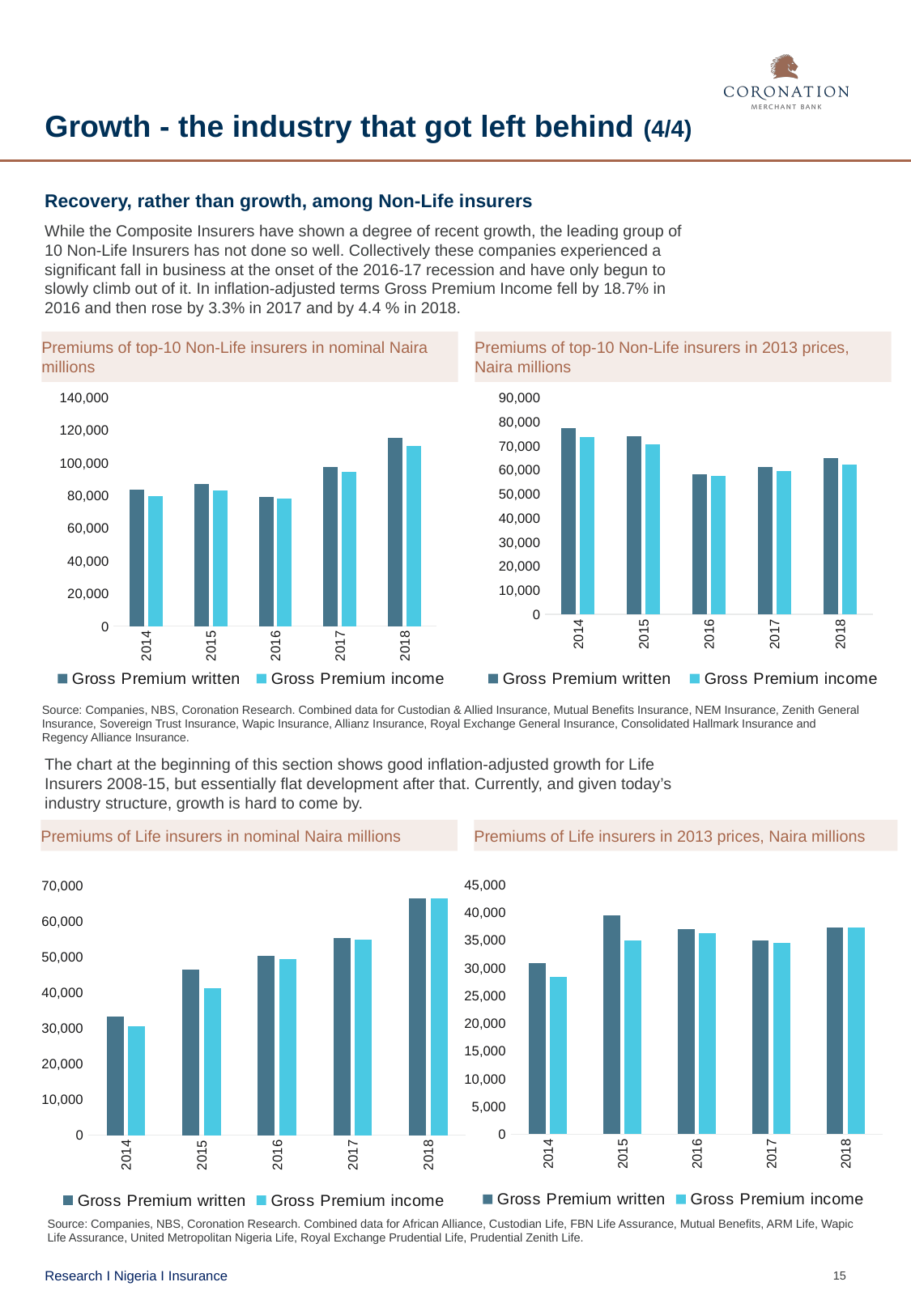

# Growth - the industry that got left behind (4/4)
Recovery, rather than growth, among Non-Life insurers
While the Composite Insurers have shown a degree of recent growth, the leading group of 10 Non-Life Insurers has not done so well. Collectively these companies experienced a significant fall in business at the onset of the 2016-17 recession and have only begun to slowly climb out of it. In inflation-adjusted terms Gross Premium Income fell by 18.7% in 2016 and then rose by 3.3% in 2017 and by 4.4 % in 2018.
Premiums of top-10 Non-Life insurers in 2013 prices, Naira millions
Premiums of top-10 Non-Life insurers in nominal Naira millions

### Chart

| Category |  |  |
|---|---|---|
| 2014 | 83507.931074 | 79663.483685 |
| 2015 | 87172.90553900001 | 83381.958094 |
| 2016 | 79349.19529199999 | 78365.15006 |
| 2017 | 97352.454122 | 94372.96572899997 |
| 2018 | 115522.65852499999 | 110531.101014 |

### Chart

| Category |  |  |
|---|---|---|
| 2014 | 77289.52015796304 | 73731.3492136363 |
| 2015 | 74019.91435733554 | 70800.95998754549 |
| 2016 | 58272.012697888036 | 57549.35513288836 |
| 2017 | 61342.466785656645 | 59465.070171116146 |
| 2018 | 64908.1962919542 | 62103.61233532328 |
Source: Companies, NBS, Coronation Research. Combined data for Custodian & Allied Insurance, Mutual Benefits Insurance, NEM Insurance, Zenith General Insurance, Sovereign Trust Insurance, Wapic Insurance, Allianz Insurance, Royal Exchange General Insurance, Consolidated Hallmark Insurance and Regency Alliance Insurance.
The chart at the beginning of this section shows good inflation-adjusted growth for Life Insurers 2008-15, but essentially flat development after that. Currently, and given today’s industry structure, growth is hard to come by.
Premiums of Life insurers in 2013 prices, Naira millions
Premiums of Life insurers in nominal Naira millions

### Chart

| Category |  |  |
|---|---|---|
| 2014 | 30885.023443083992 | 28338.64411253054 |
| 2015 | 39511.43121916502 | 34936.397267827466 |
| 2016 | 37028.80275072243 | 36260.71035023096 |
| 2017 | 34881.439102513425 | 34506.43152726252 |
| 2018 | 37265.044934445934 | 37331.358548216376 |

### Chart

| Category |  |  |
|---|---|---|
| 2014 | 33369.911 | 30618.660000000003 |
| 2015 | 46532.426999999996 | 41144.43099999999 |
| 2016 | 50422.245 | 49376.33099999999 |
| 2017 | 55357.958000000006 | 54762.80900000001 |
| 2018 | 66323.782 | 66441.806 |
Source: Companies, NBS, Coronation Research. Combined data for African Alliance, Custodian Life, FBN Life Assurance, Mutual Benefits, ARM Life, Wapic Life Assurance, United Metropolitan Nigeria Life, Royal Exchange Prudential Life, Prudential Zenith Life.
Research I Nigeria I Insurance
15